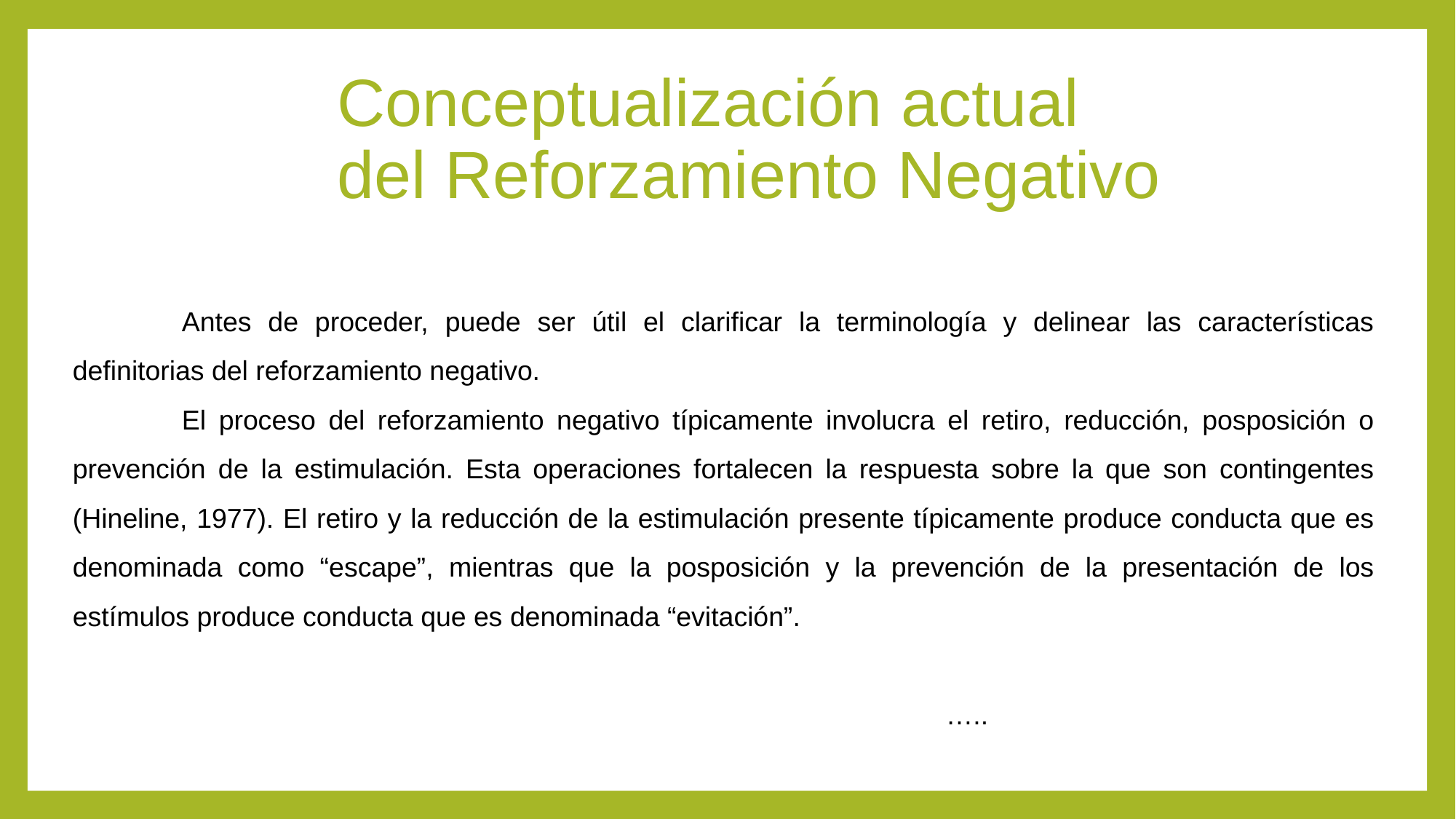

# Conceptualización actual del Reforzamiento Negativo
	Antes de proceder, puede ser útil el clarificar la terminología y delinear las características definitorias del reforzamiento negativo.
	El proceso del reforzamiento negativo típicamente involucra el retiro, reducción, posposición o prevención de la estimulación. Esta operaciones fortalecen la respuesta sobre la que son contingentes (Hineline, 1977). El retiro y la reducción de la estimulación presente típicamente produce conducta que es denominada como “escape”, mientras que la posposición y la prevención de la presentación de los estímulos produce conducta que es denominada “evitación”.
																			…..